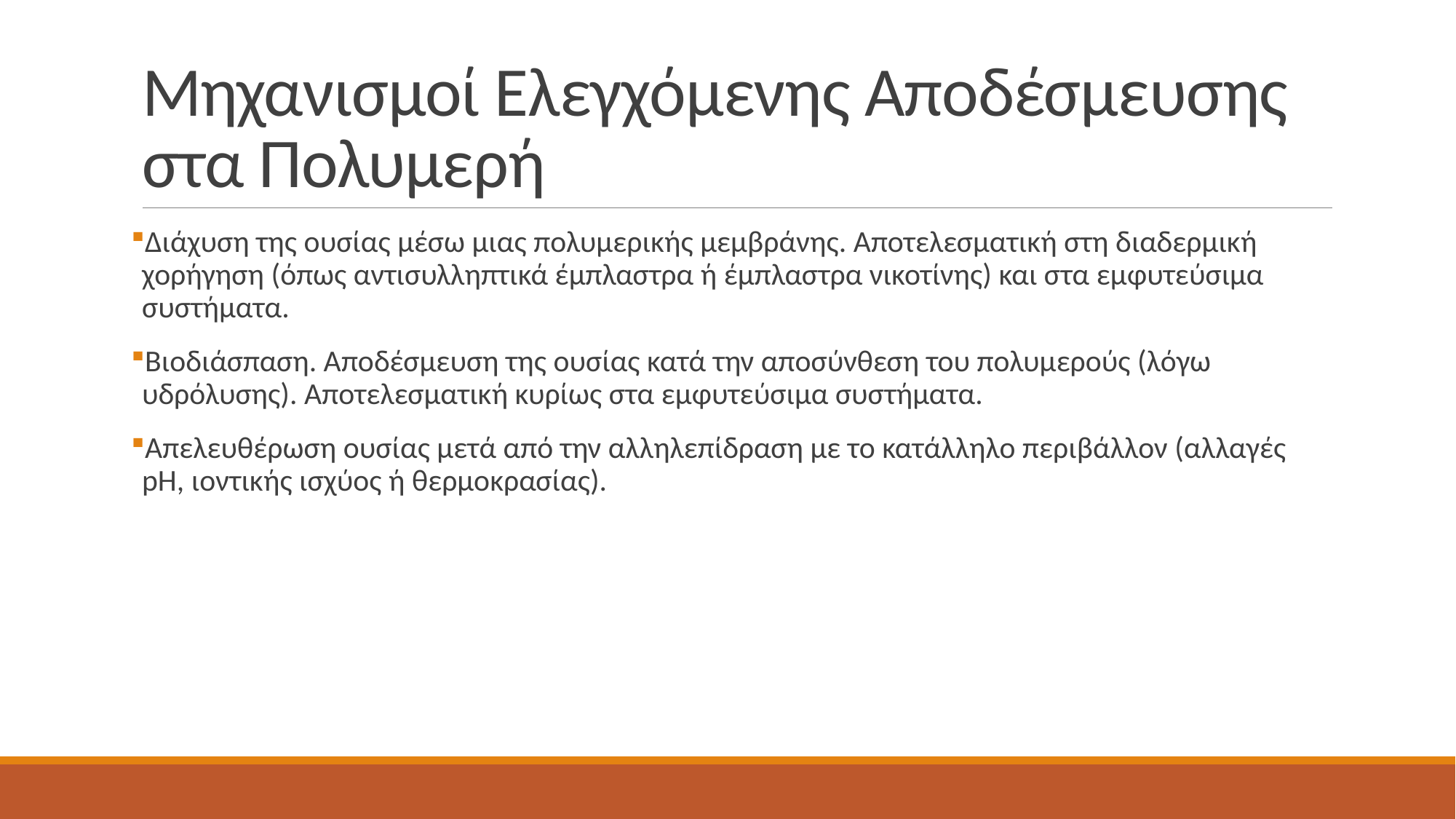

# Μηχανισμοί Ελεγχόμενης Αποδέσμευσης στα Πολυμερή
Διάχυση της ουσίας μέσω μιας πολυμερικής μεμβράνης. Αποτελεσματική στη διαδερμική χορήγηση (όπως αντισυλληπτικά έμπλαστρα ή έμπλαστρα νικοτίνης) και στα εμφυτεύσιμα
συστήματα.
Βιοδιάσπαση. Αποδέσμευση της ουσίας κατά την αποσύνθεση του πολυμερούς (λόγω υδρόλυσης). Αποτελεσματική κυρίως στα εμφυτεύσιμα συστήματα.
Απελευθέρωση ουσίας μετά από την αλληλεπίδραση με το κατάλληλο περιβάλλον (αλλαγές pH, ιοντικής ισχύος ή θερμοκρασίας).